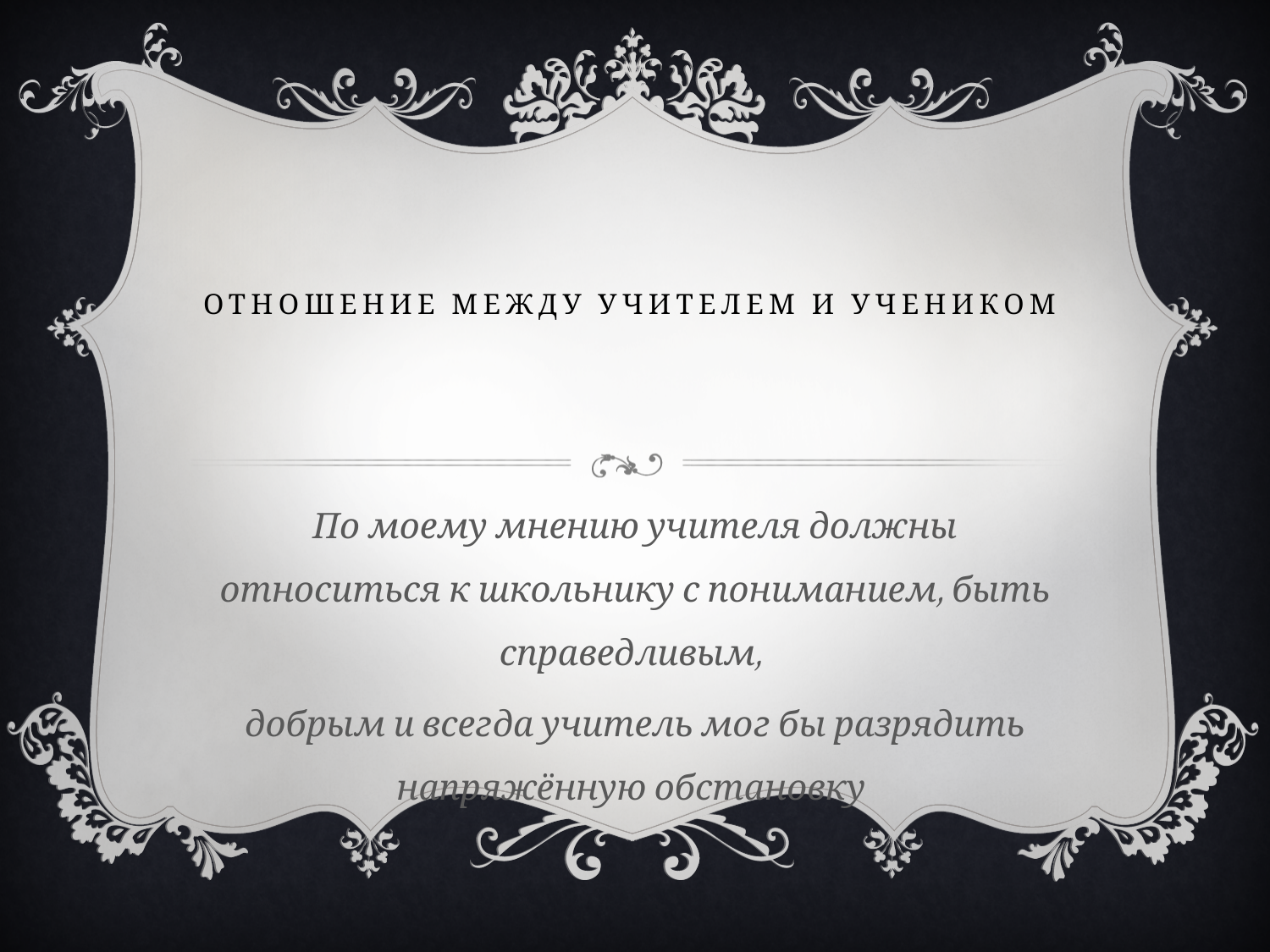

# Отношение между учителем и учеником
По моему мнению учителя должны относиться к школьнику с пониманием, быть справедливым,
добрым и всегда учитель мог бы разрядить напряжённую обстановку